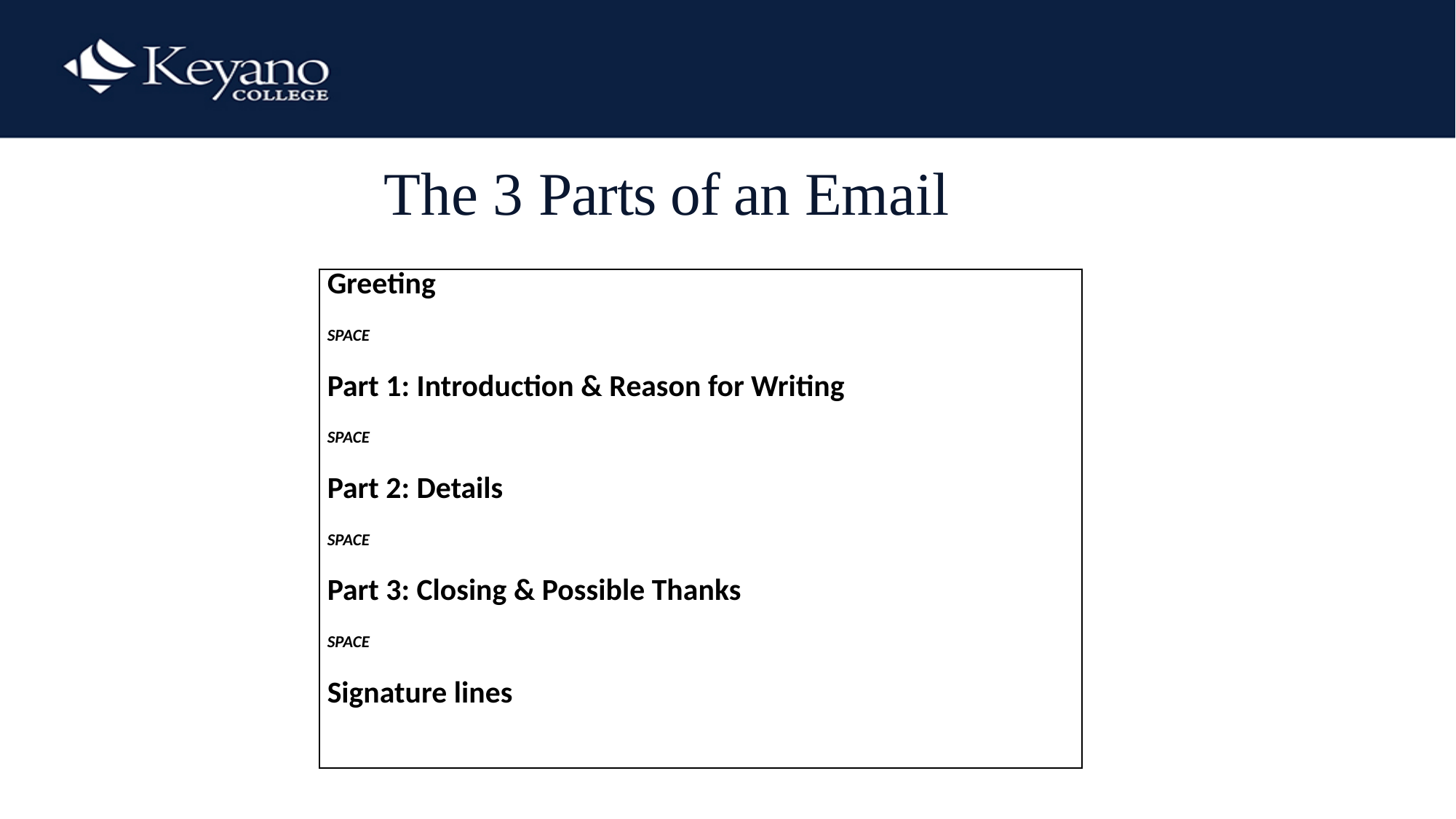

# The 3 Parts of an Email
| Greeting   SPACE   Part 1: Introduction & Reason for Writing   SPACE   Part 2: Details   SPACE   Part 3: Closing & Possible Thanks   SPACE   Signature lines |
| --- |